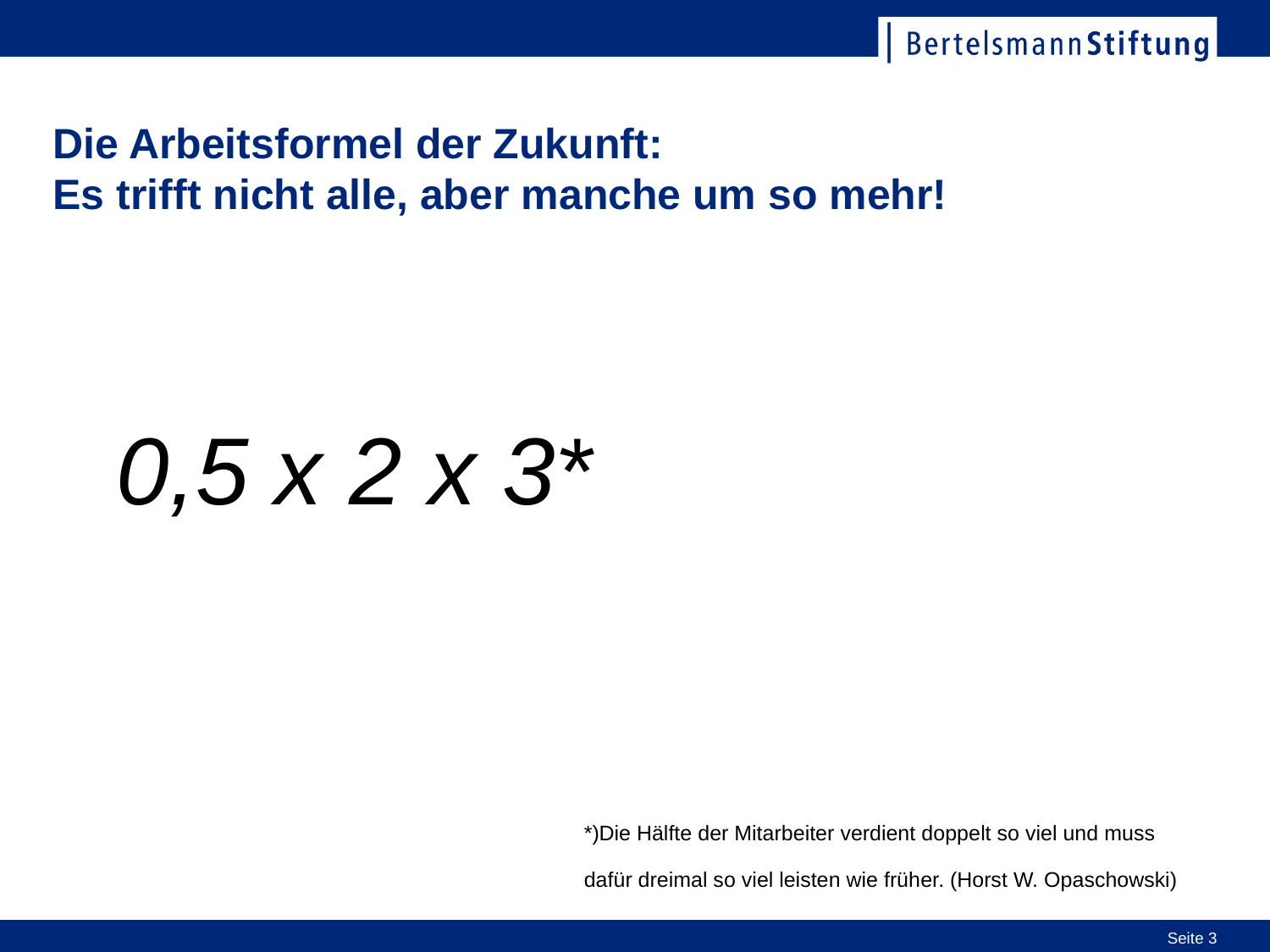

# Die Arbeitsformel der Zukunft: Es trifft nicht alle, aber manche um so mehr!

0,5 x 2 x 3*
*)Die Hälfte der Mitarbeiter verdient doppelt so viel und muss dafür dreimal so viel leisten wie früher. (Horst W. Opaschowski)
Seite 3